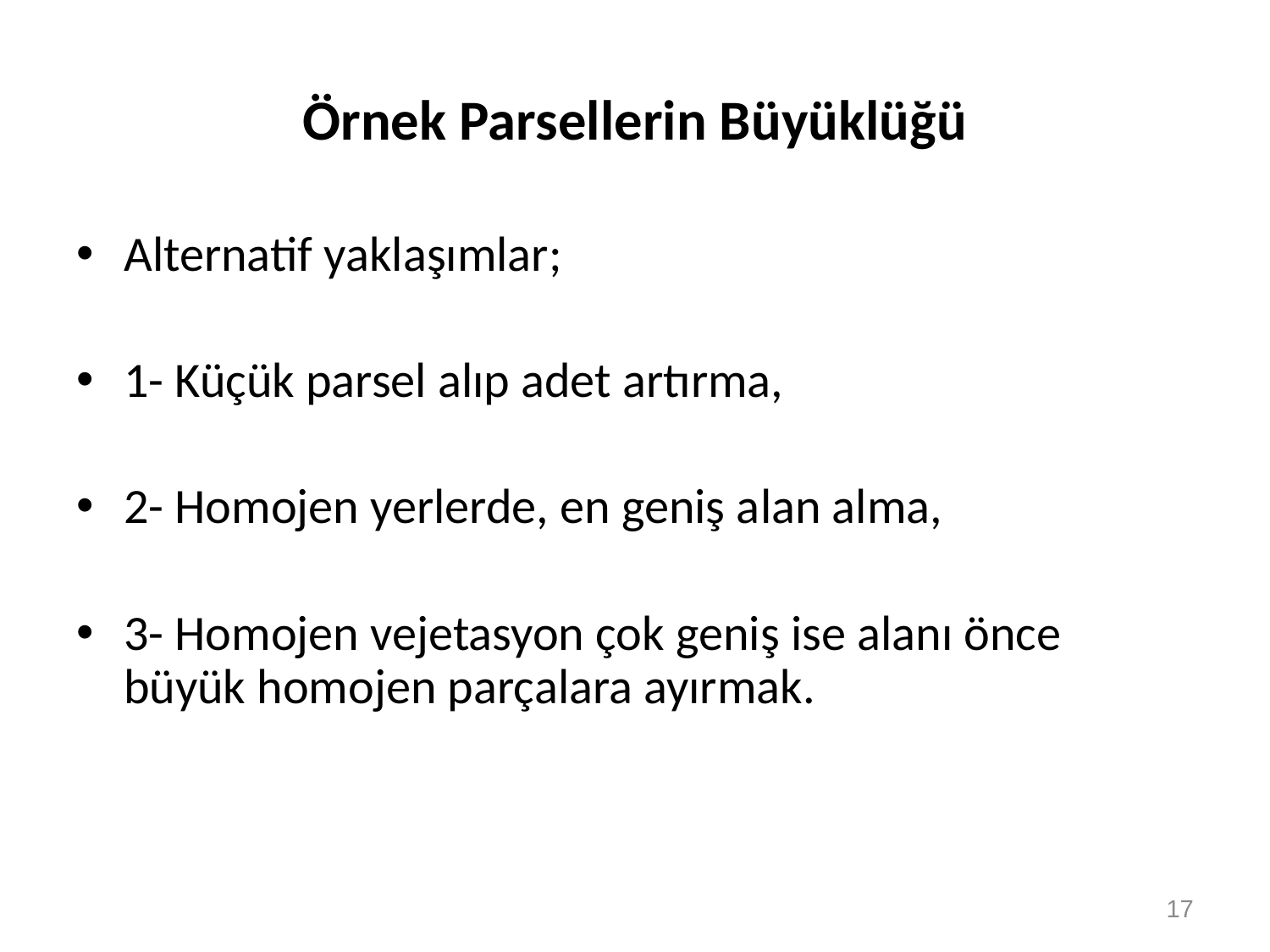

# Örnek Parsellerin Büyüklüğü
Alternatif yaklaşımlar;

1- Küçük parsel alıp adet artırma,

2- Homojen yerlerde, en geniş alan alma,

3- Homojen vejetasyon çok geniş ise alanı önce büyük homojen parçalara ayırmak.
17